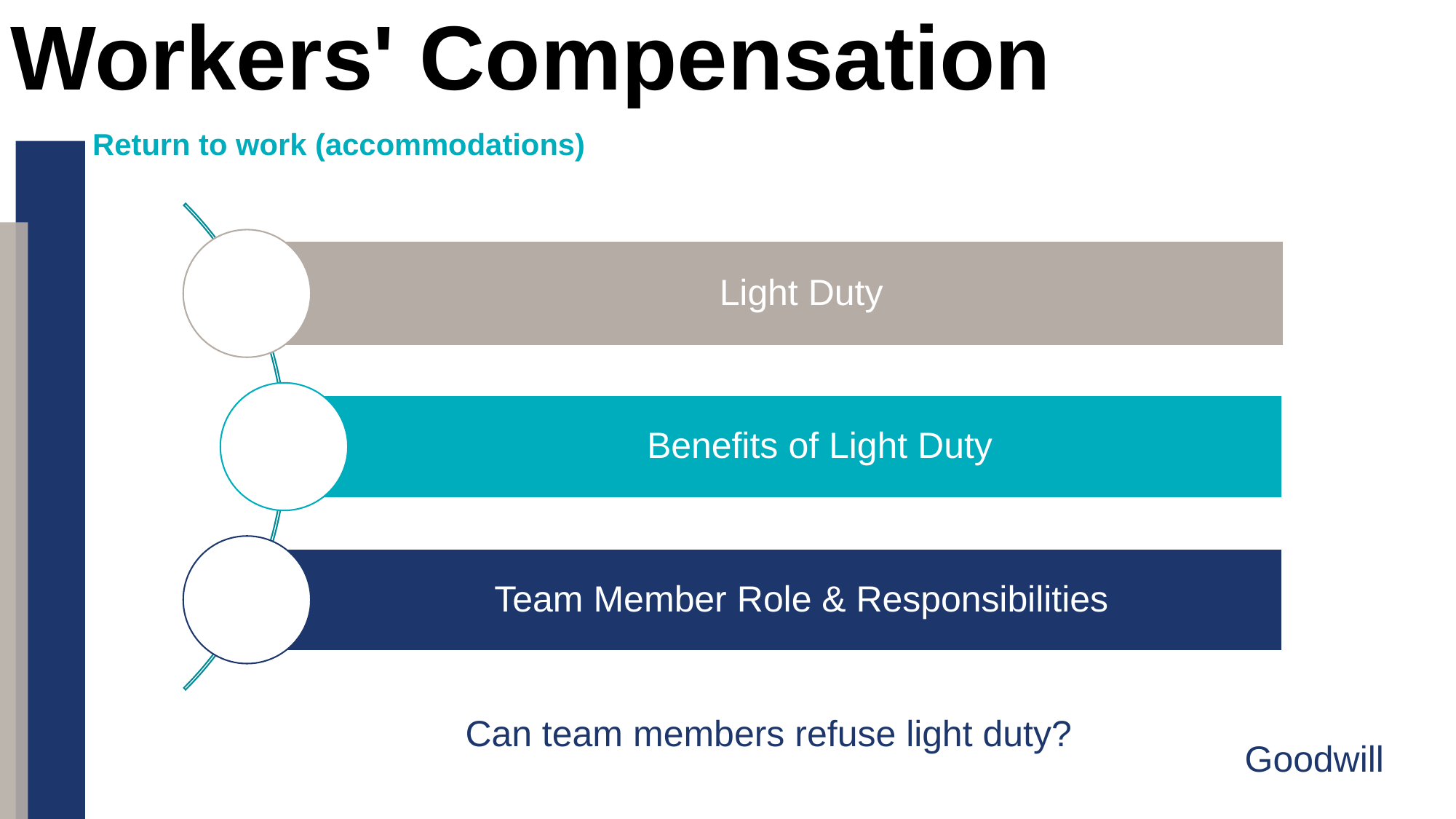

Workers' Compensation
Return to work (accommodations)

Light Duty
Benefits of Light Duty
Team Member Role & Responsibilities

Can team members refuse light duty?
Goodwill